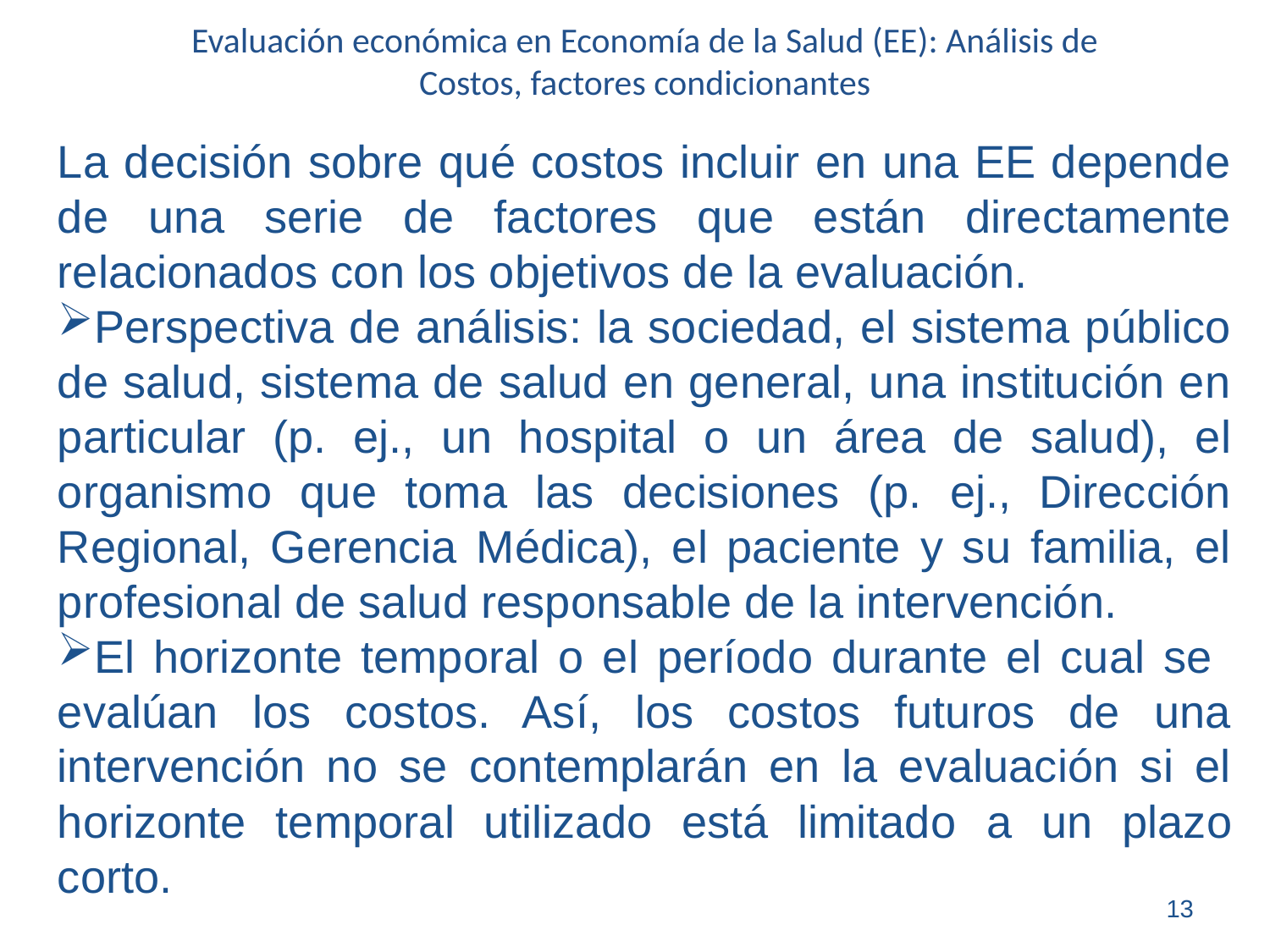

# Evaluación económica en Economía de la Salud (EE): Análisis de Costos, factores condicionantes
La decisión sobre qué costos incluir en una EE depende de una serie de factores que están directamente relacionados con los objetivos de la evaluación.
Perspectiva de análisis: la sociedad, el sistema público de salud, sistema de salud en general, una institución en particular (p. ej., un hospital o un área de salud), el organismo que toma las decisiones (p. ej., Dirección Regional, Gerencia Médica), el paciente y su familia, el profesional de salud responsable de la intervención.
El horizonte temporal o el período durante el cual se  evalúan los costos. Así, los costos futuros de una intervención no se contemplarán en la evaluación si el horizonte temporal utilizado está limitado a un plazo corto.
13